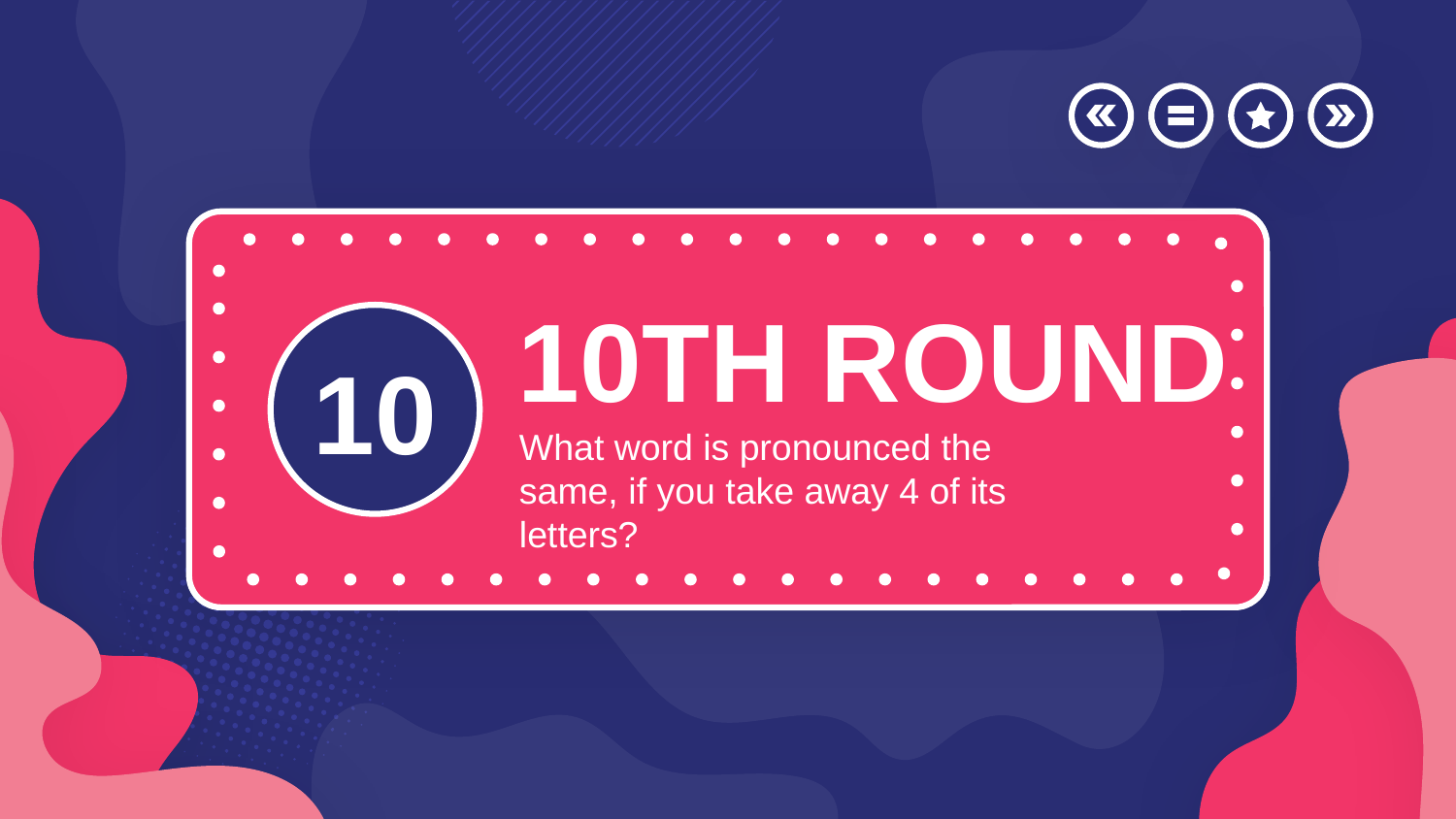

# 10TH ROUND

10
What word is pronounced the same, if you take away 4 of its letters?